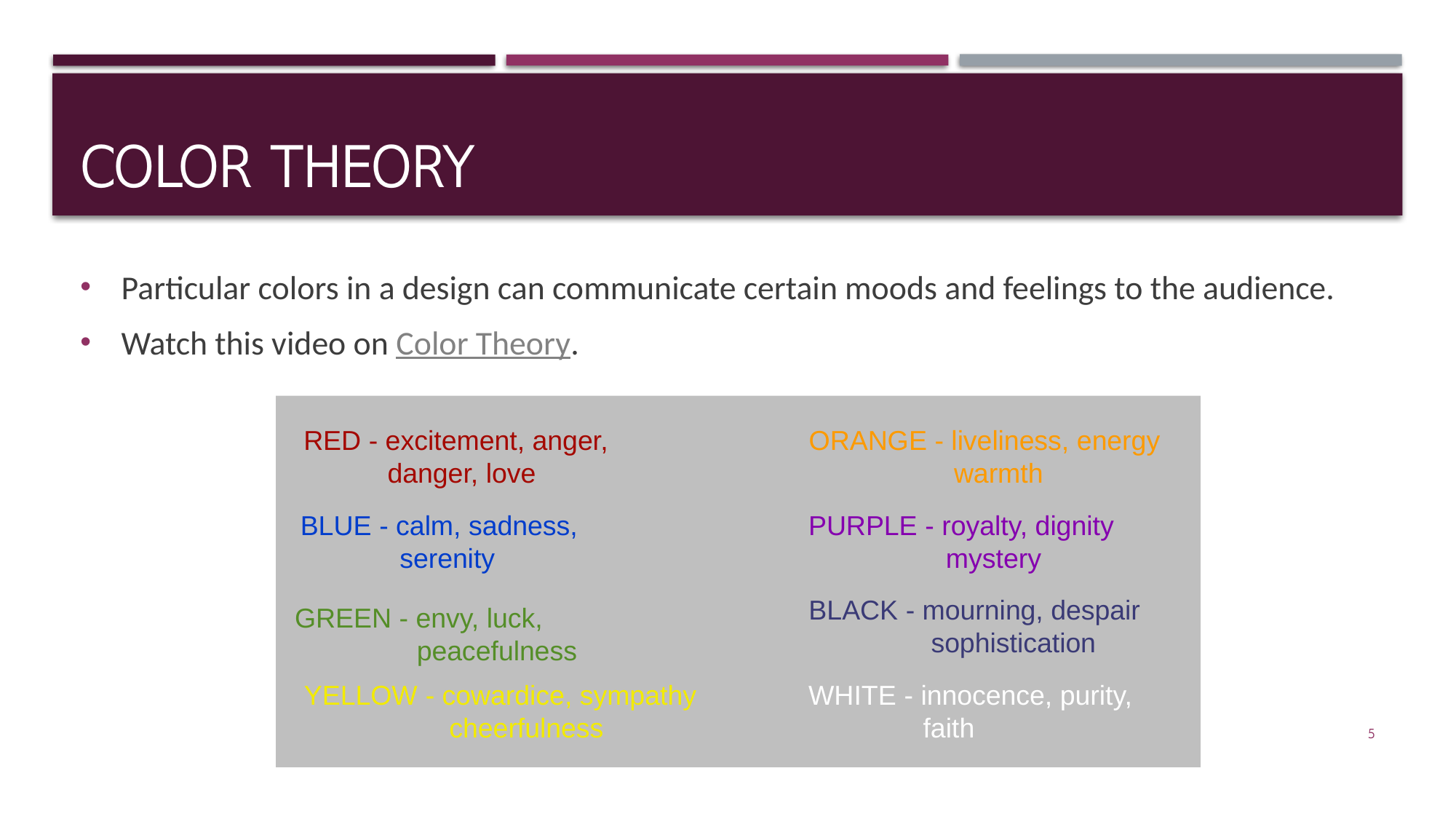

# COLOR THEORY
Particular colors in a design can communicate certain moods and feelings to the audience.
Watch this video on Color Theory.

RED - excitement, anger,
           danger, love
ORANGE - liveliness, energy
                   warmth
BLUE - calm, sadness,
             serenity
PURPLE - royalty, dignity
                  mystery
BLACK - mourning, despair
                sophistication
YELLOW - cowardice, sympathy
                   cheerfulness
WHITE - innocence, purity,
               faith
GREEN - envy, luck,
                peacefulness
5